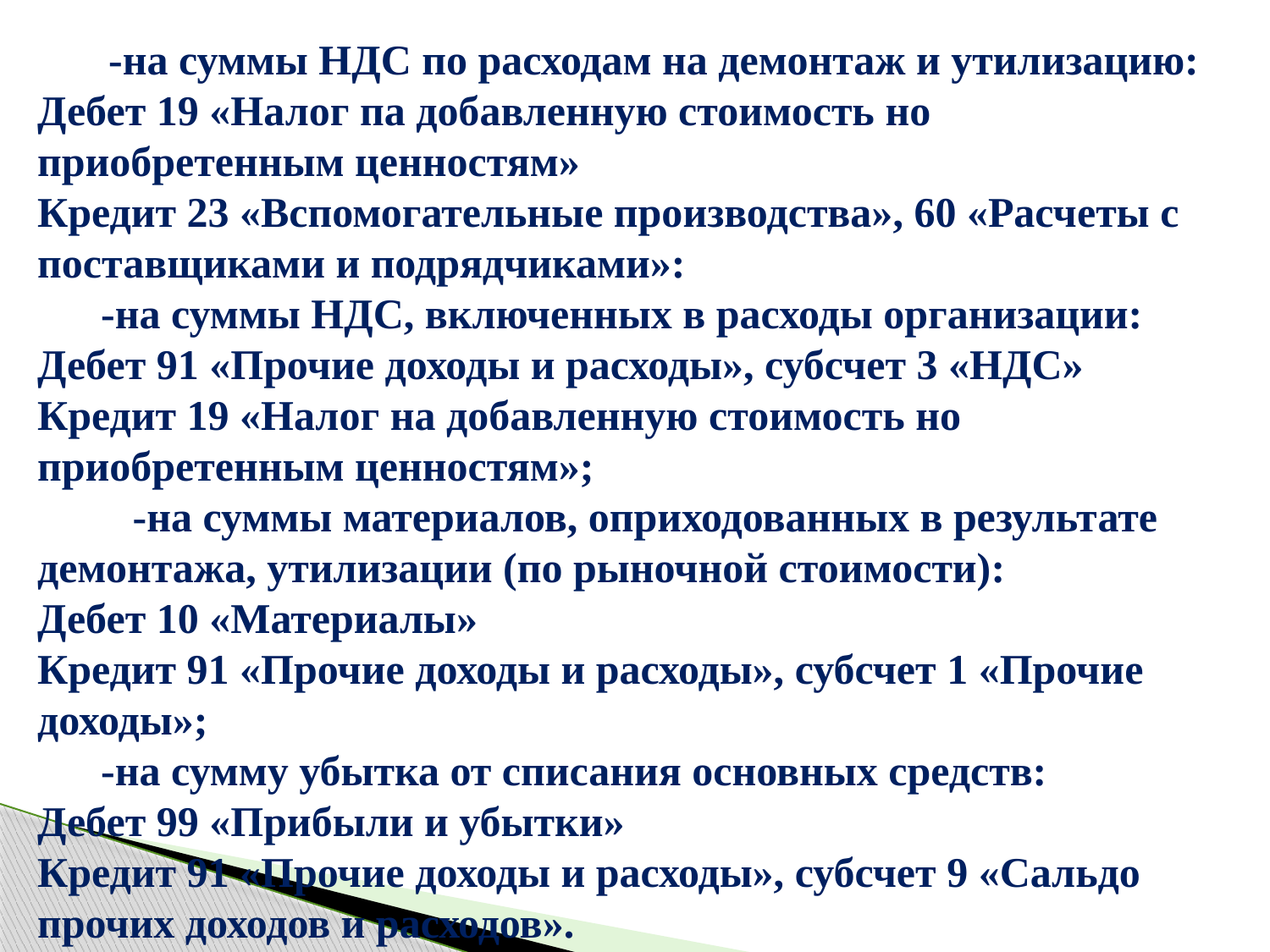

-на суммы НДС по расходам на демонтаж и утилизацию:
Дебет 19 «Налог па добавленную стоимость но приобретенным ценностям»
Кредит 23 «Вспомогательные производства», 60 «Расчеты с поставщиками и подрядчиками»:
      -на суммы НДС, включенных в расходы организации:
Дебет 91 «Прочие доходы и расходы», субсчет 3 «НДС»
Кредит 19 «Налог на добавленную стоимость но приобретенным ценностям»;
         -на суммы материалов, оприходованных в результате демонтажа, утилизации (по рыночной стоимости):
Дебет 10 «Материалы»
Кредит 91 «Прочие доходы и расходы», субсчет 1 «Прочие доходы»;
      -на сумму убытка от списания основных средств:
Дебет 99 «Прибыли и убытки»
Кредит 91 «Прочие доходы и расходы», субсчет 9 «Сальдо прочих доходов и расходов».